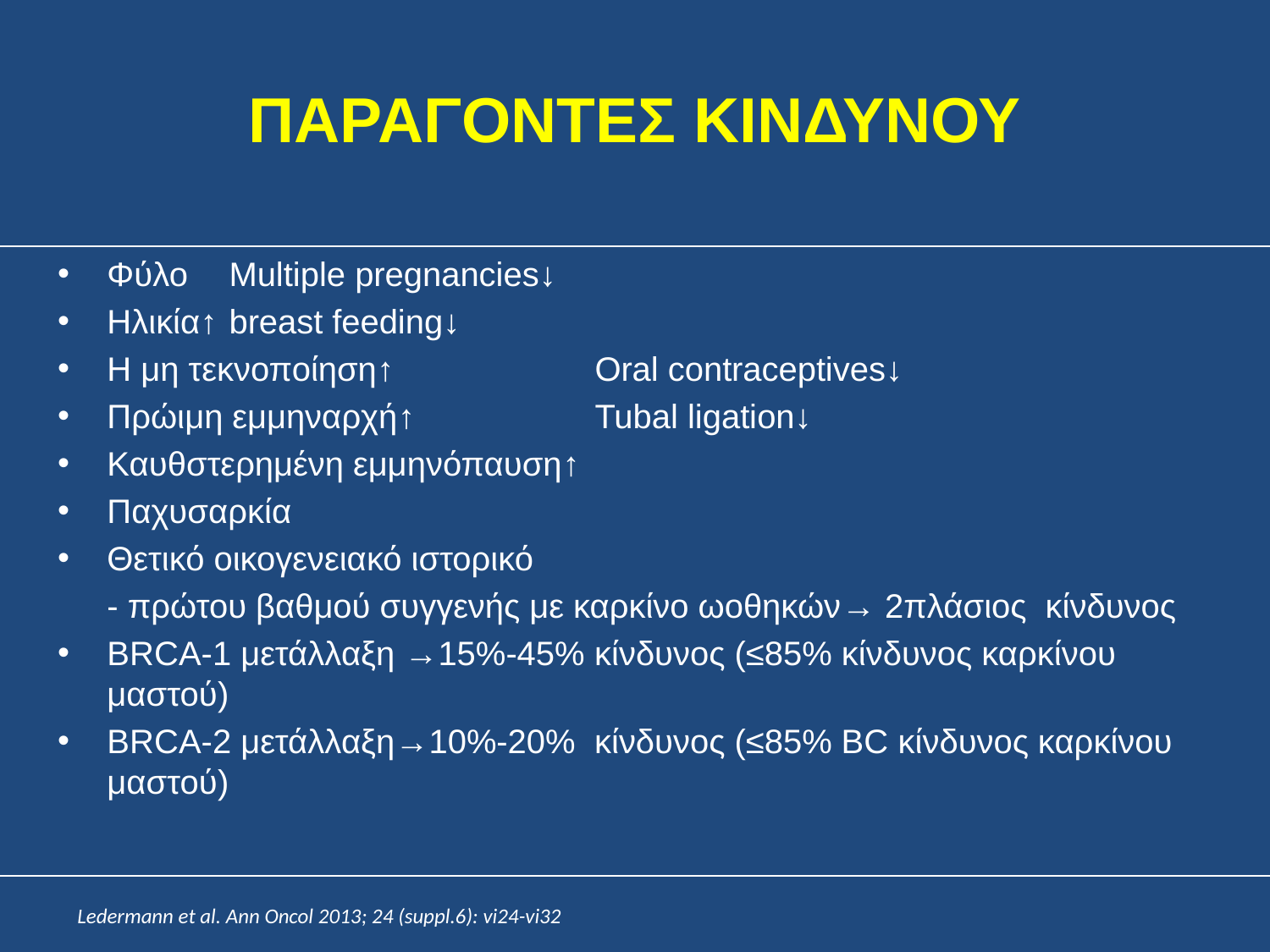

# ΠΑΡΑΓΟΝΤΕΣ ΚΙΝΔΥΝΟΥ
Φύλο					Multiple pregnancies↓
Ηλικία↑				breast feeding↓
Η μη τεκνοποίηση↑				Oral contraceptives↓
Πρώιμη εμμηναρχή↑			Tubal ligation↓
Καυθστερημένη εμμηνόπαυση↑
Παχυσαρκία
Θετικό οικογενειακό ιστορικό
	- πρώτου βαθμού συγγενής με καρκίνο ωοθηκών→ 2πλάσιος  κίνδυνος
BRCA-1 μετάλλαξη →15%-45% κίνδυνος (≤85% κίνδυνος καρκίνου μαστού)
BRCA-2 μετάλλαξη→10%-20%  κίνδυνος (≤85% BC κίνδυνος καρκίνου μαστού)
Ledermann et al. Ann Oncol 2013; 24 (suppl.6): vi24-vi32